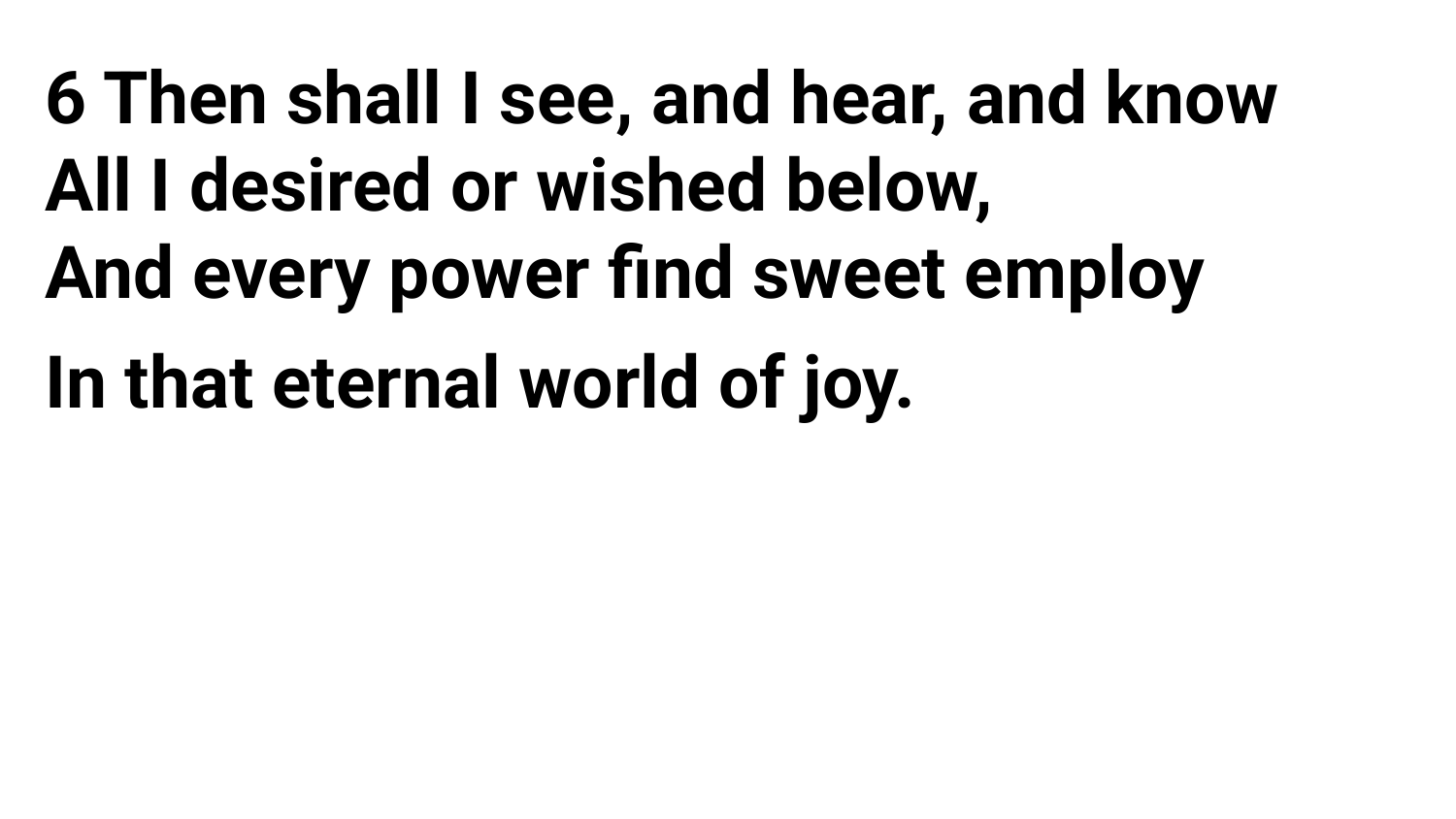

6 Then shall I see, and hear, and know
All I desired or wished below,
And every power find sweet employ
In that eternal world of joy.